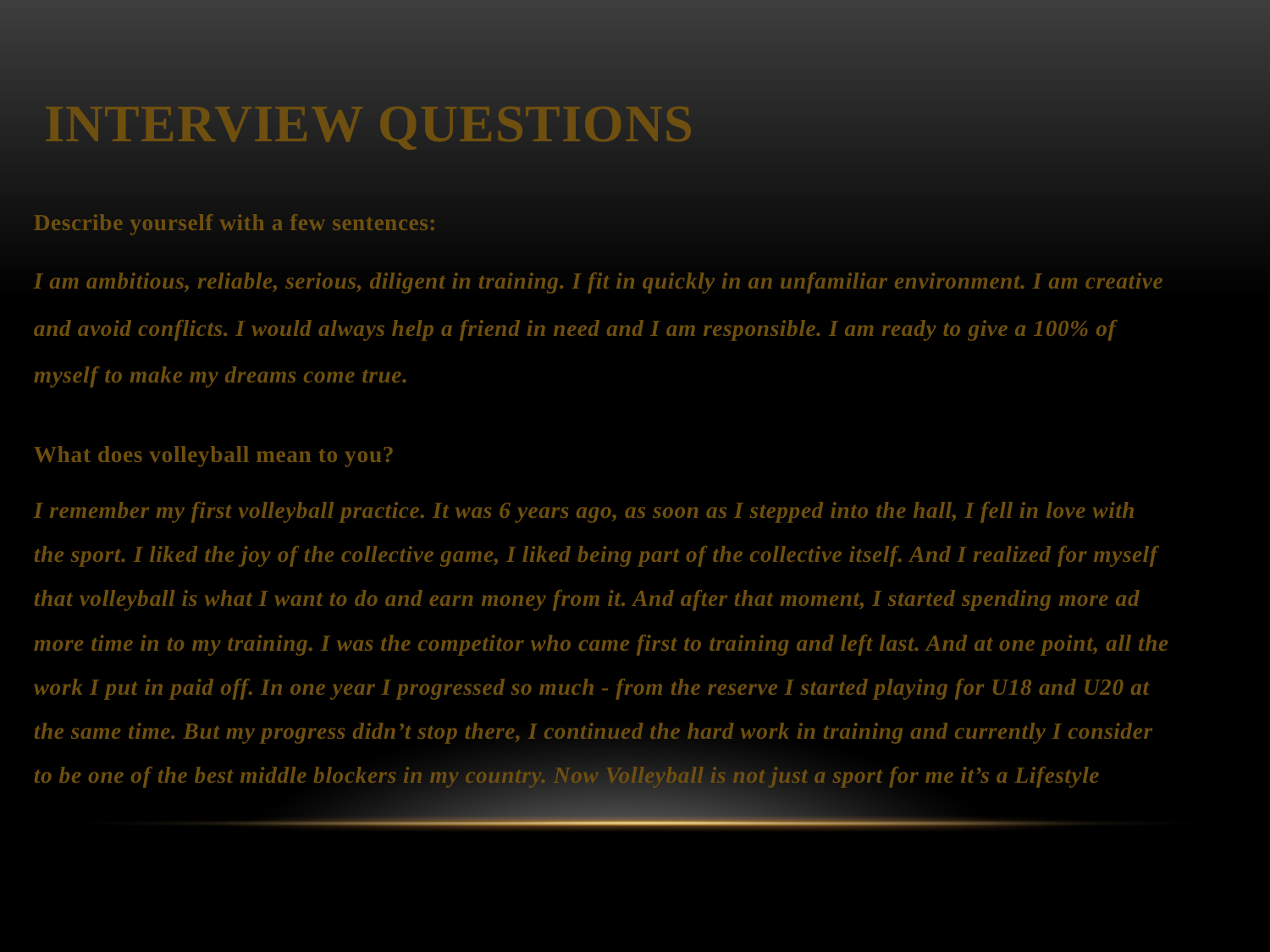

# Interview questions
Describe yourself with a few sentences:
I am ambitious, reliable, serious, diligent in training. I fit in quickly in an unfamiliar environment. I am creative and avoid conflicts. I would always help a friend in need and I am responsible. I am ready to give a 100% of myself to make my dreams come true.

What does volleyball mean to you?
I remember my first volleyball practice. It was 6 years ago, as soon as I stepped into the hall, I fell in love with the sport. I liked the joy of the collective game, I liked being part of the collective itself. And I realized for myself that volleyball is what I want to do and earn money from it. And after that moment, I started spending more ad more time in to my training. I was the competitor who came first to training and left last. And at one point, all the work I put in paid off. In one year I progressed so much - from the reserve I started playing for U18 and U20 at the same time. But my progress didn’t stop there, I continued the hard work in training and currently I consider to be one of the best middle blockers in my country. Now Volleyball is not just a sport for me it’s a Lifestyle